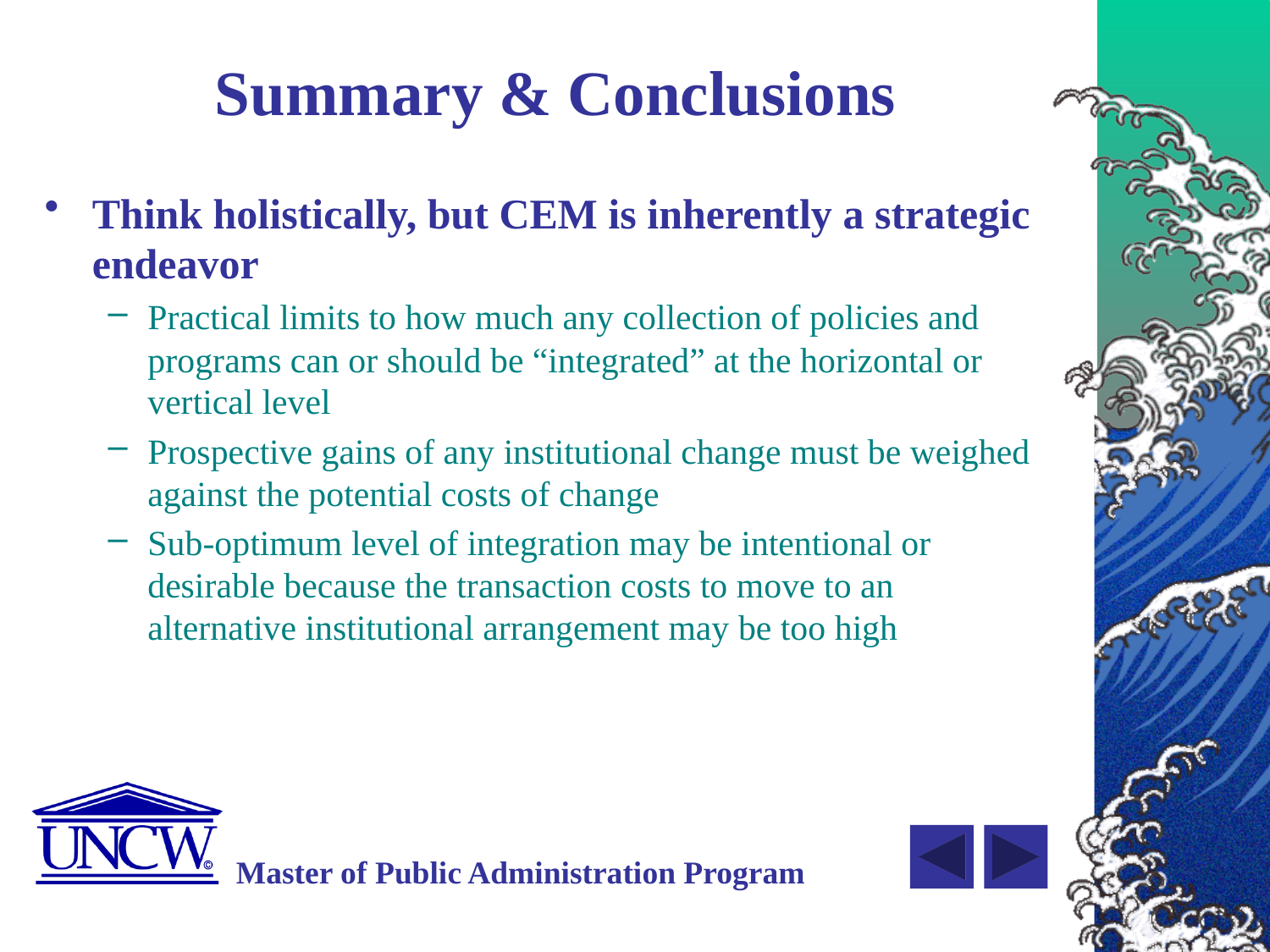

# Summary & Conclusions
Think holistically, but CEM is inherently a strategic endeavor
Practical limits to how much any collection of policies and programs can or should be “integrated” at the horizontal or vertical level
Prospective gains of any institutional change must be weighed against the potential costs of change
Sub-optimum level of integration may be intentional or desirable because the transaction costs to move to an alternative institutional arrangement may be too high